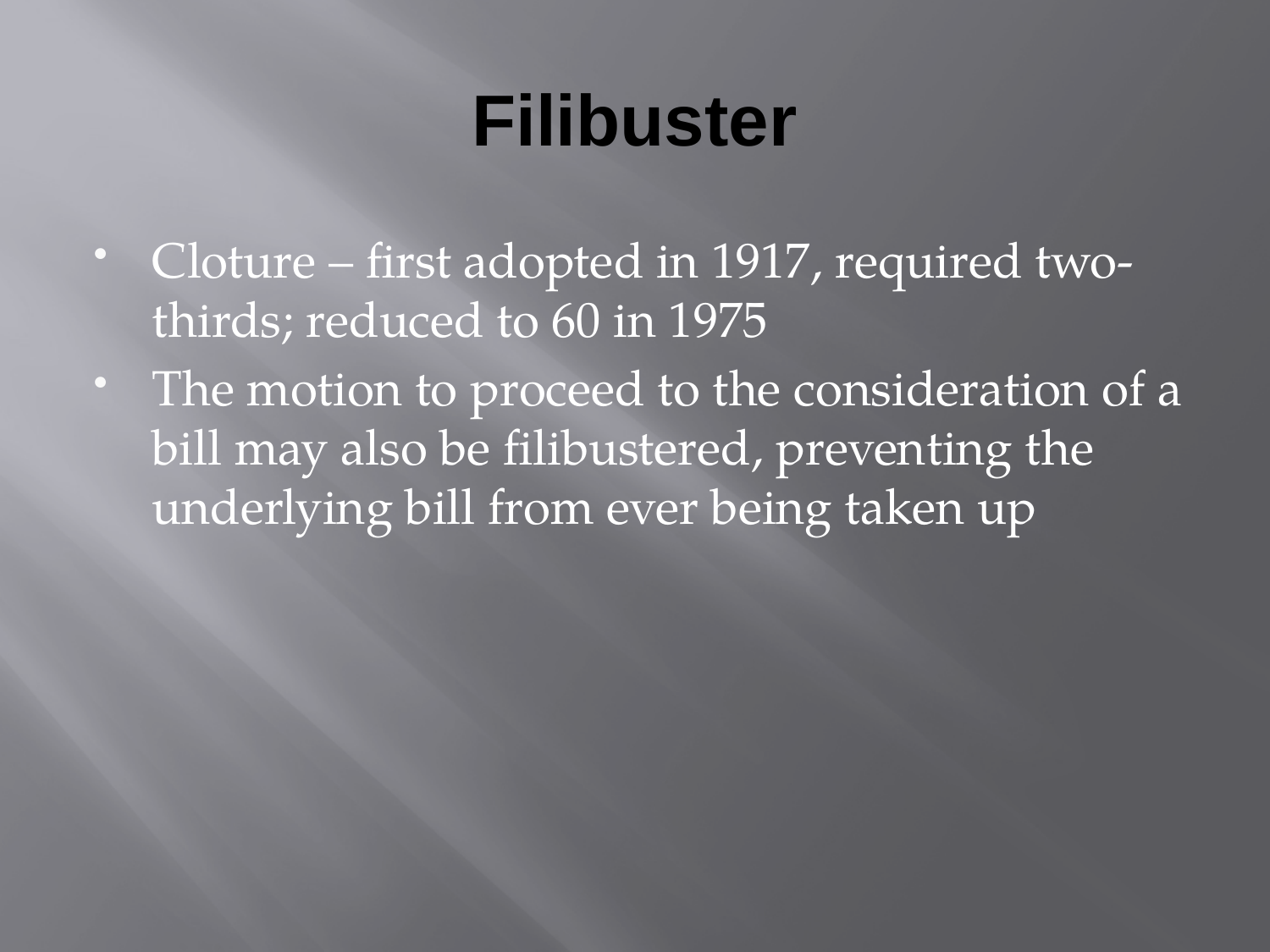

# Filibuster
Cloture – first adopted in 1917, required two-thirds; reduced to 60 in 1975
The motion to proceed to the consideration of a bill may also be filibustered, preventing the underlying bill from ever being taken up